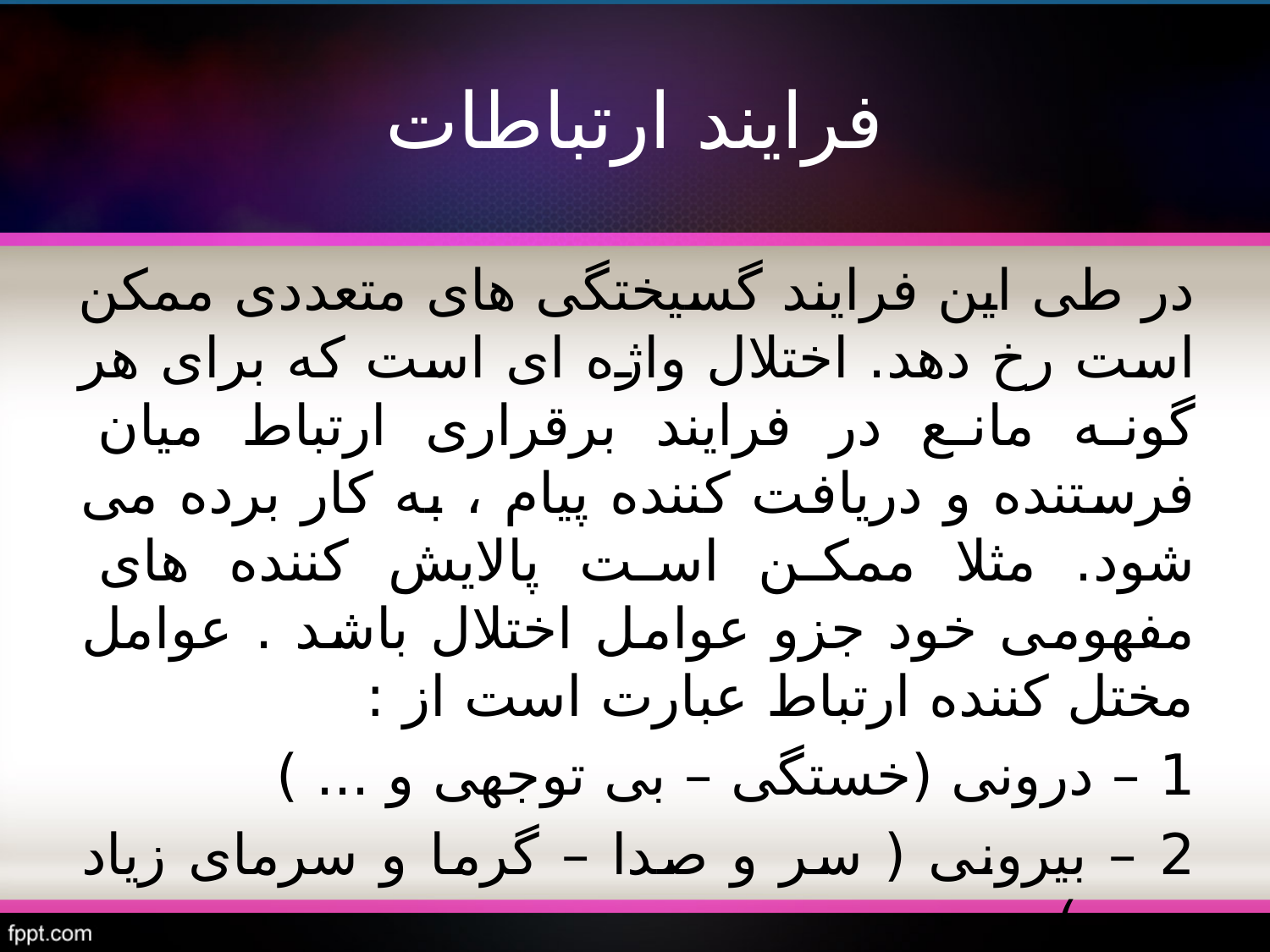

# فرایند ارتباطات
در طی این فرایند گسیختگی های متعددی ممکن است رخ دهد. اختلال واژه ای است که برای هر گونه مانع در فرایند برقراری ارتباط میان فرستنده و دریافت کننده پیام ، به کار برده می شود. مثلا ممکن است پالایش کننده های مفهومی خود جزو عوامل اختلال باشد . عوامل مختل کننده ارتباط عبارت است از :
1 – درونی (خستگی – بی توجهی و ... )
2 – بیرونی ( سر و صدا – گرما و سرمای زیاد و ... )